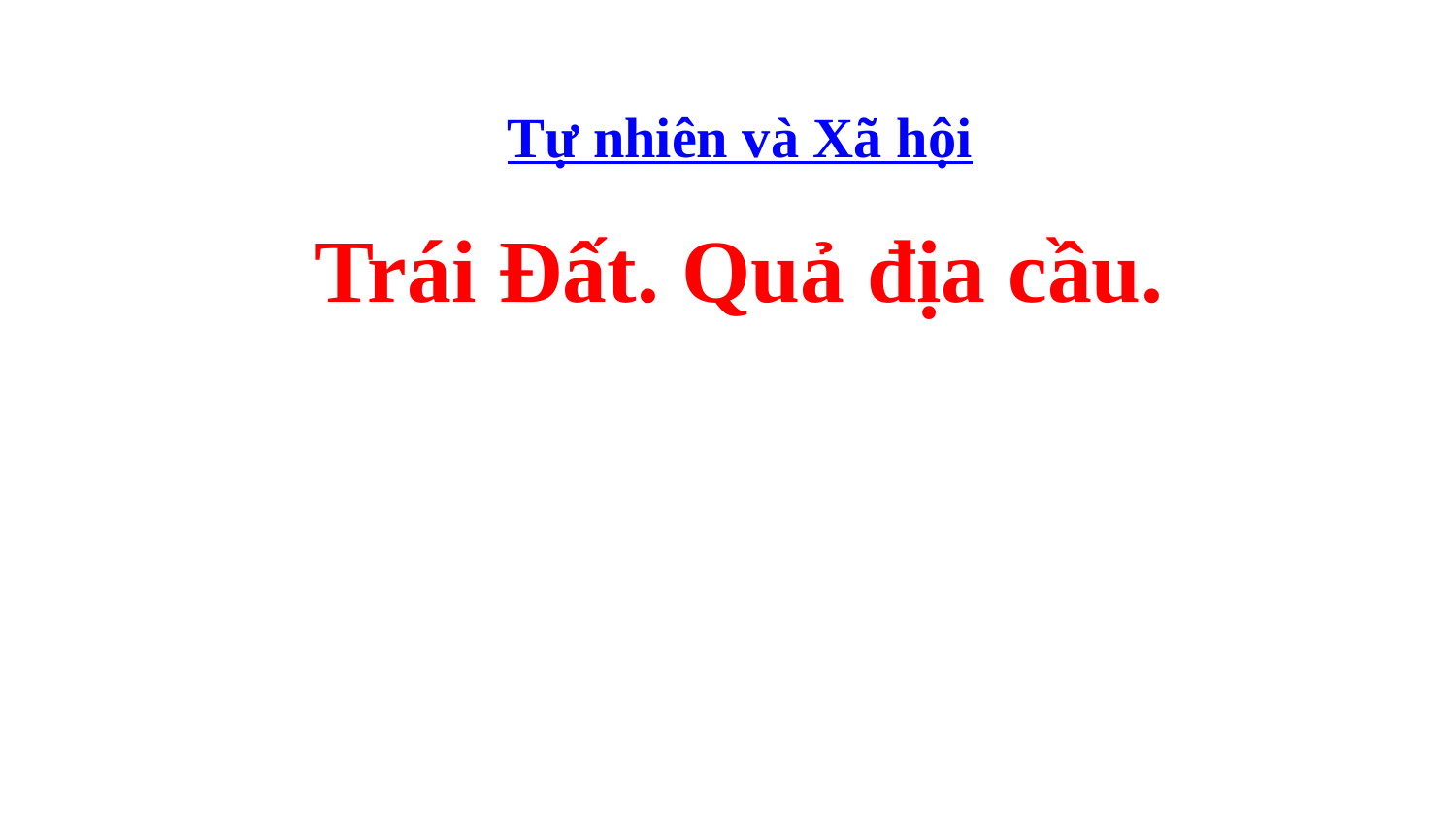

Tự nhiên và Xã hội
Trái Đất. Quả địa cầu.